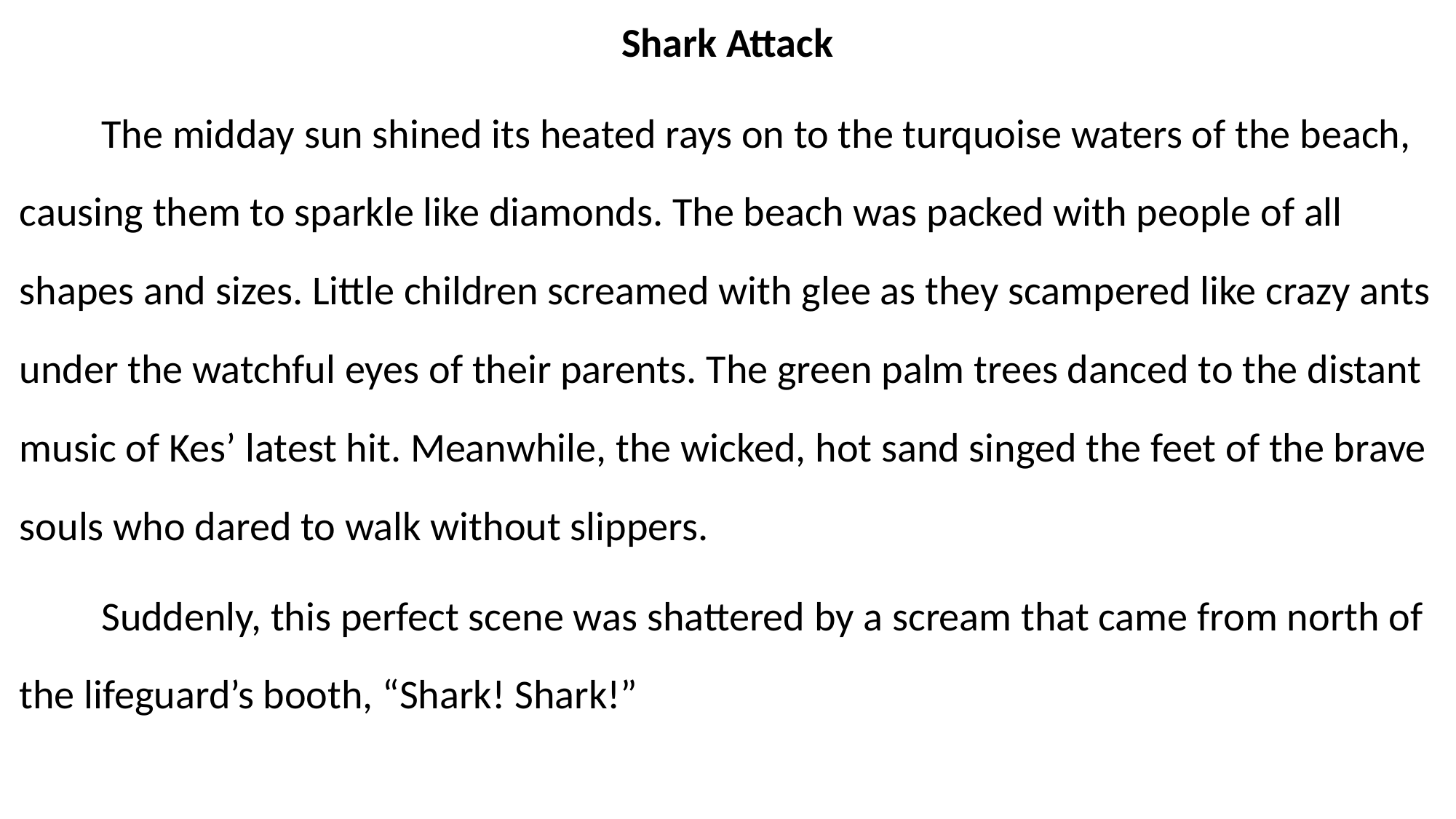

Shark Attack
	The midday sun shined its heated rays on to the turquoise waters of the beach, causing them to sparkle like diamonds. The beach was packed with people of all shapes and sizes. Little children screamed with glee as they scampered like crazy ants under the watchful eyes of their parents. The green palm trees danced to the distant music of Kes’ latest hit. Meanwhile, the wicked, hot sand singed the feet of the brave souls who dared to walk without slippers.
	Suddenly, this perfect scene was shattered by a scream that came from north of the lifeguard’s booth, “Shark! Shark!”